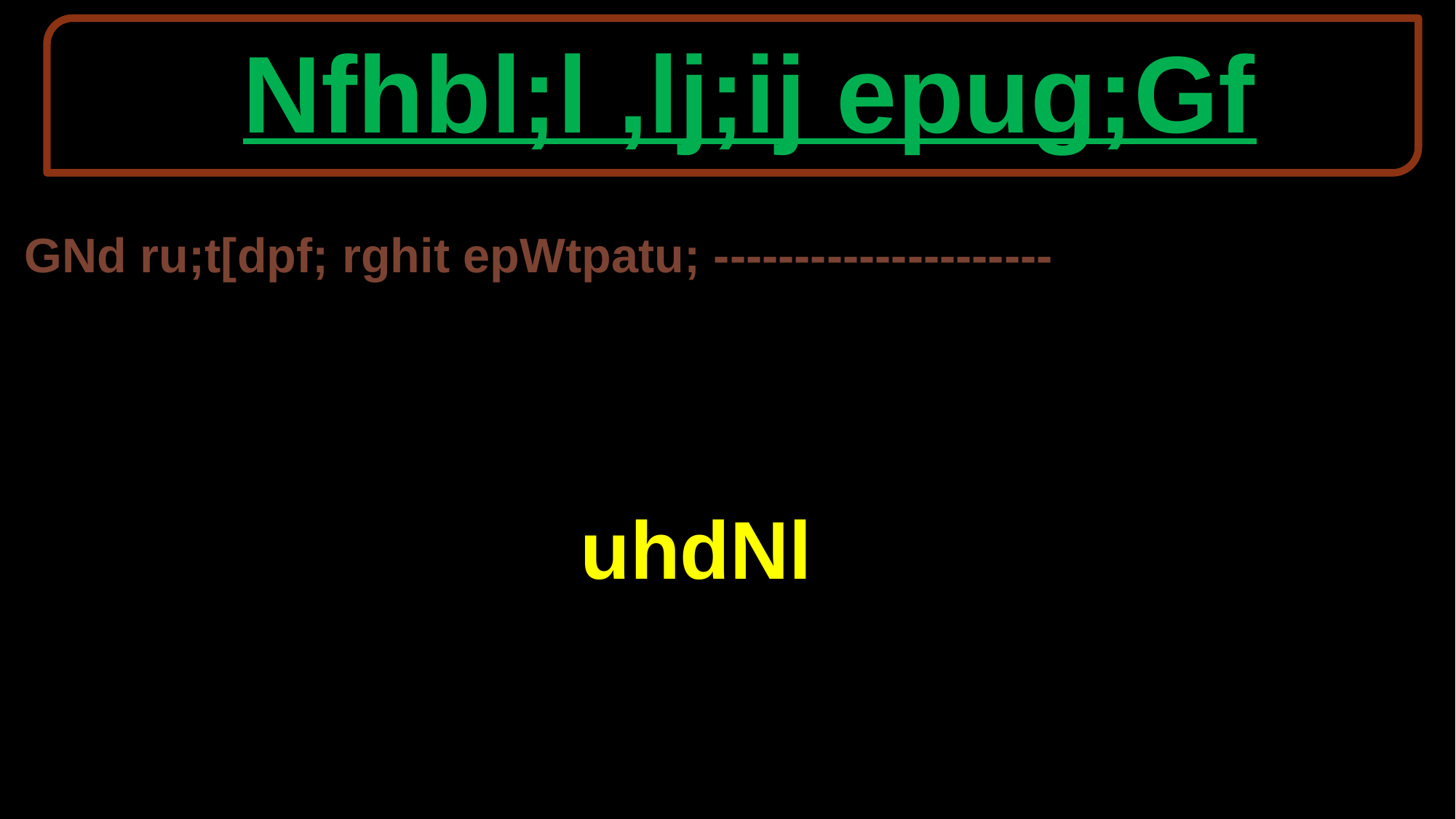

Nfhbl;l ,lj;ij epug;Gf
GNd ru;t[dpf; rghit epWtpatu; ---------------------
   uhdNl